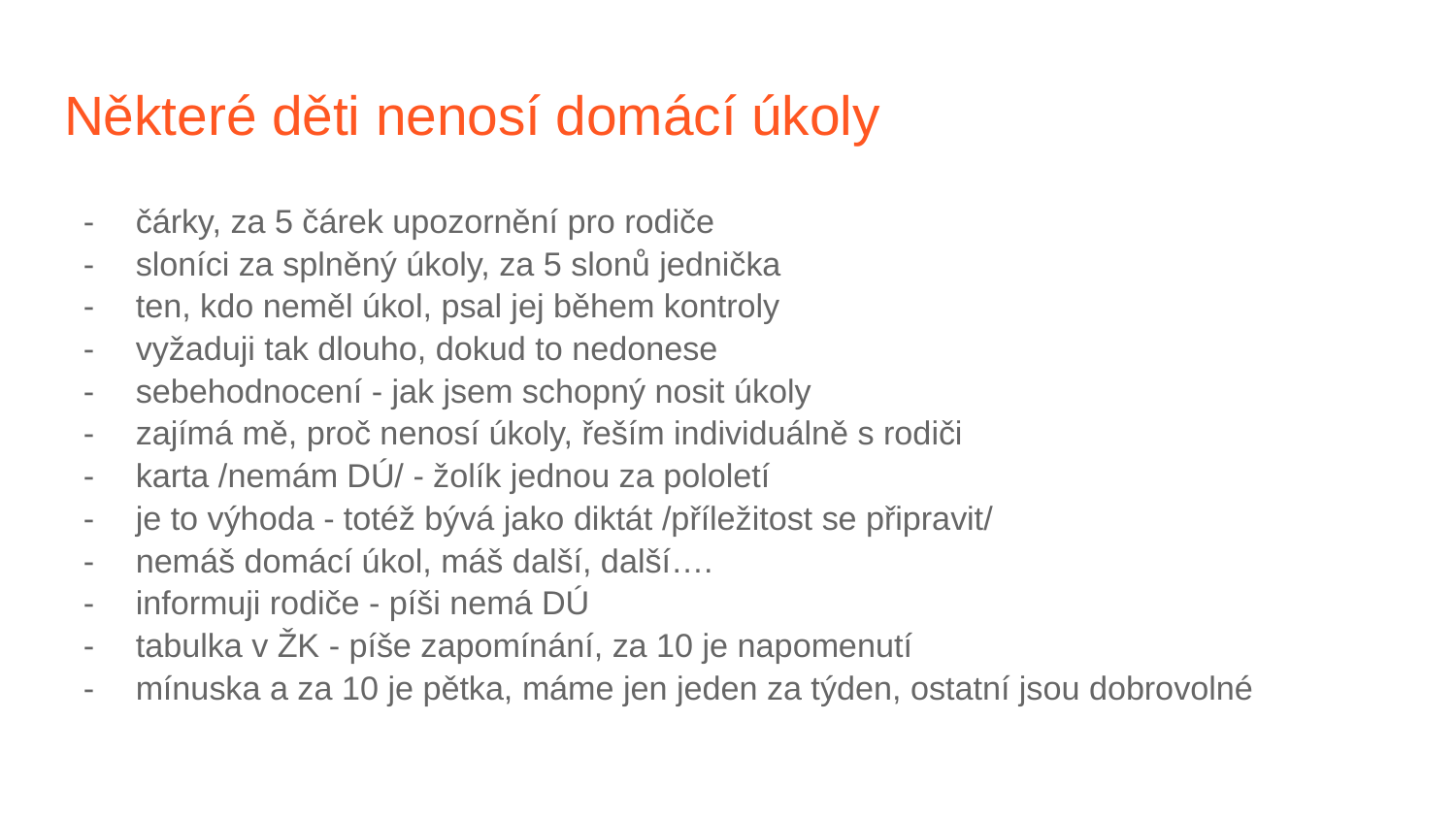

# Některé děti nenosí domácí úkoly
čárky, za 5 čárek upozornění pro rodiče
sloníci za splněný úkoly, za 5 slonů jednička
ten, kdo neměl úkol, psal jej během kontroly
vyžaduji tak dlouho, dokud to nedonese
sebehodnocení - jak jsem schopný nosit úkoly
zajímá mě, proč nenosí úkoly, řeším individuálně s rodiči
karta /nemám DÚ/ - žolík jednou za pololetí
je to výhoda - totéž bývá jako diktát /příležitost se připravit/
nemáš domácí úkol, máš další, další….
informuji rodiče - píši nemá DÚ
tabulka v ŽK - píše zapomínání, za 10 je napomenutí
mínuska a za 10 je pětka, máme jen jeden za týden, ostatní jsou dobrovolné